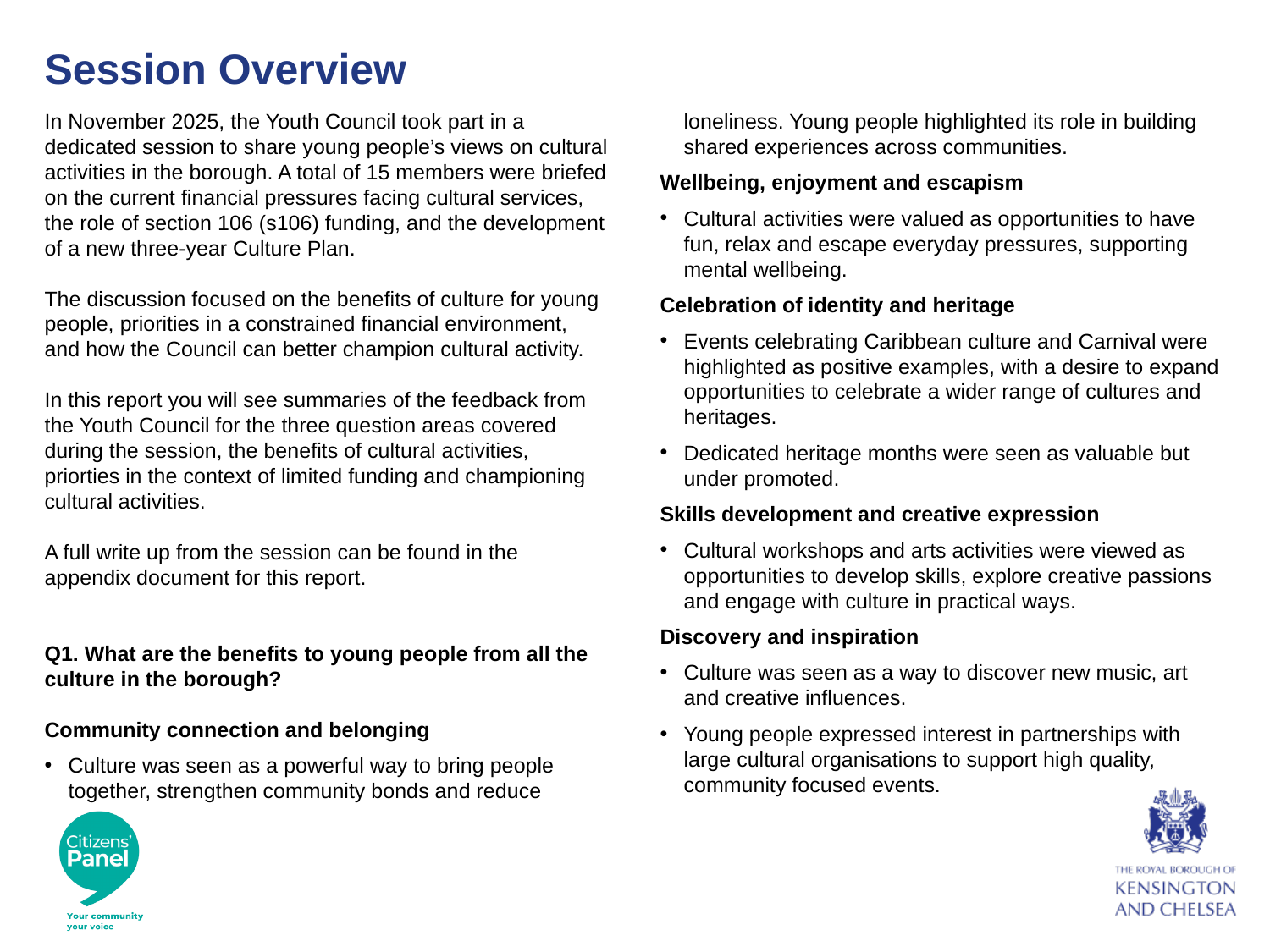

Session Overview
In November 2025, the Youth Council took part in a dedicated session to share young people’s views on cultural activities in the borough. A total of 15 members were briefed on the current financial pressures facing cultural services, the role of section 106 (s106) funding, and the development of a new three-year Culture Plan.

The discussion focused on the benefits of culture for young people, priorities in a constrained financial environment, and how the Council can better champion cultural activity.

In this report you will see summaries of the feedback from the Youth Council for the three question areas covered during the session, the benefits of cultural activities, priorties in the context of limited funding and championing cultural activities.

A full write up from the session can be found in the appendix document for this report.

Q1. What are the benefits to young people from all the culture in the borough?

Community connection and belonging
Culture was seen as a powerful way to bring people together, strengthen community bonds and reduce loneliness. Young people highlighted its role in building shared experiences across communities.
Wellbeing, enjoyment and escapism
Cultural activities were valued as opportunities to have fun, relax and escape everyday pressures, supporting mental wellbeing.
Celebration of identity and heritage
Events celebrating Caribbean culture and Carnival were highlighted as positive examples, with a desire to expand opportunities to celebrate a wider range of cultures and heritages.
Dedicated heritage months were seen as valuable but under promoted.
Skills development and creative expression
Cultural workshops and arts activities were viewed as opportunities to develop skills, explore creative passions and engage with culture in practical ways.
Discovery and inspiration
Culture was seen as a way to discover new music, art and creative influences.
Young people expressed interest in partnerships with large cultural organisations to support high quality, community focused events.